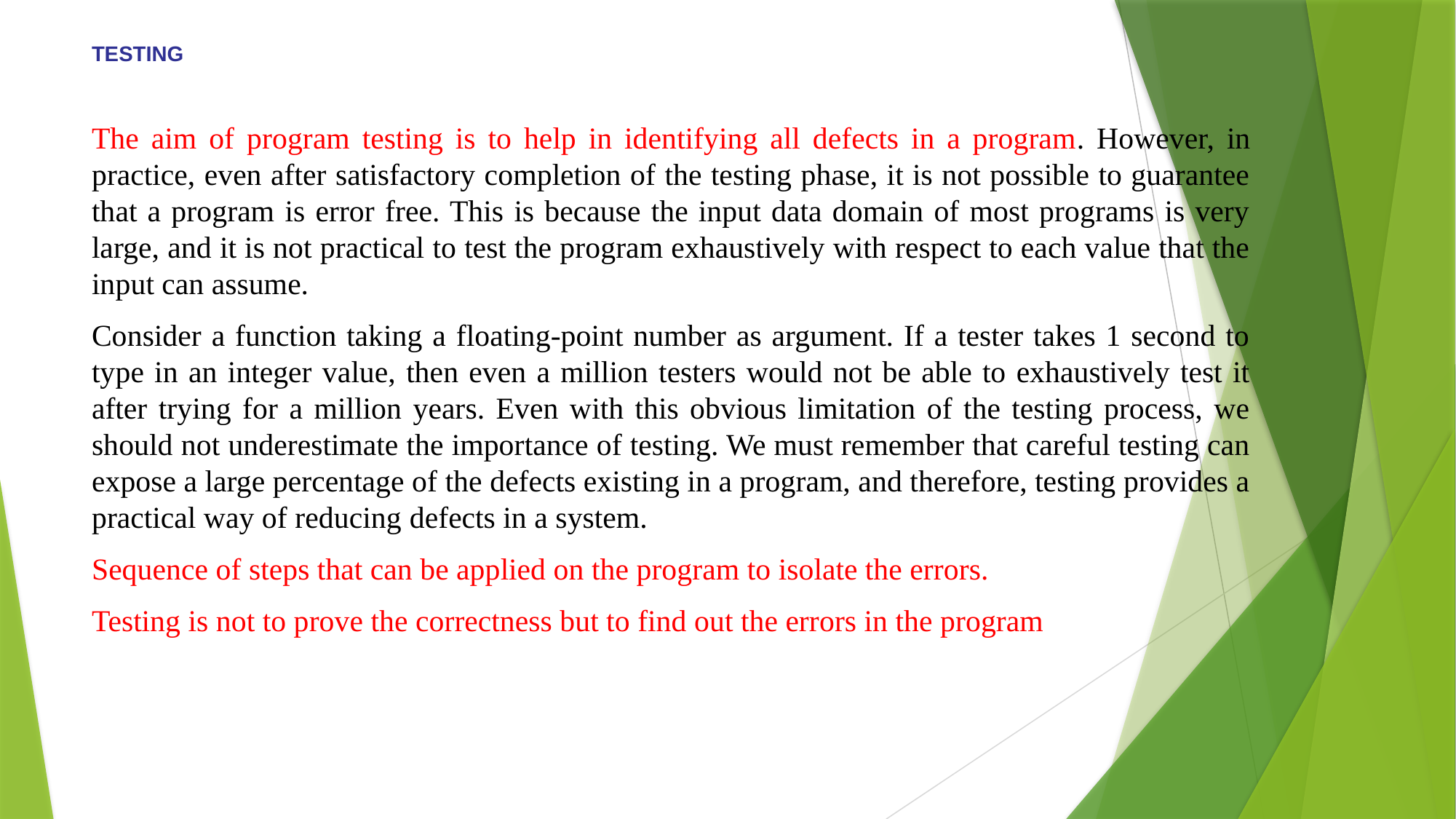

# TESTING
The aim of program testing is to help in identifying all defects in a program. However, in practice, even after satisfactory completion of the testing phase, it is not possible to guarantee that a program is error free. This is because the input data domain of most programs is very large, and it is not practical to test the program exhaustively with respect to each value that the input can assume.
Consider a function taking a floating-point number as argument. If a tester takes 1 second to type in an integer value, then even a million testers would not be able to exhaustively test it after trying for a million years. Even with this obvious limitation of the testing process, we should not underestimate the importance of testing. We must remember that careful testing can expose a large percentage of the defects existing in a program, and therefore, testing provides a practical way of reducing defects in a system.
Sequence of steps that can be applied on the program to isolate the errors.
Testing is not to prove the correctness but to find out the errors in the program